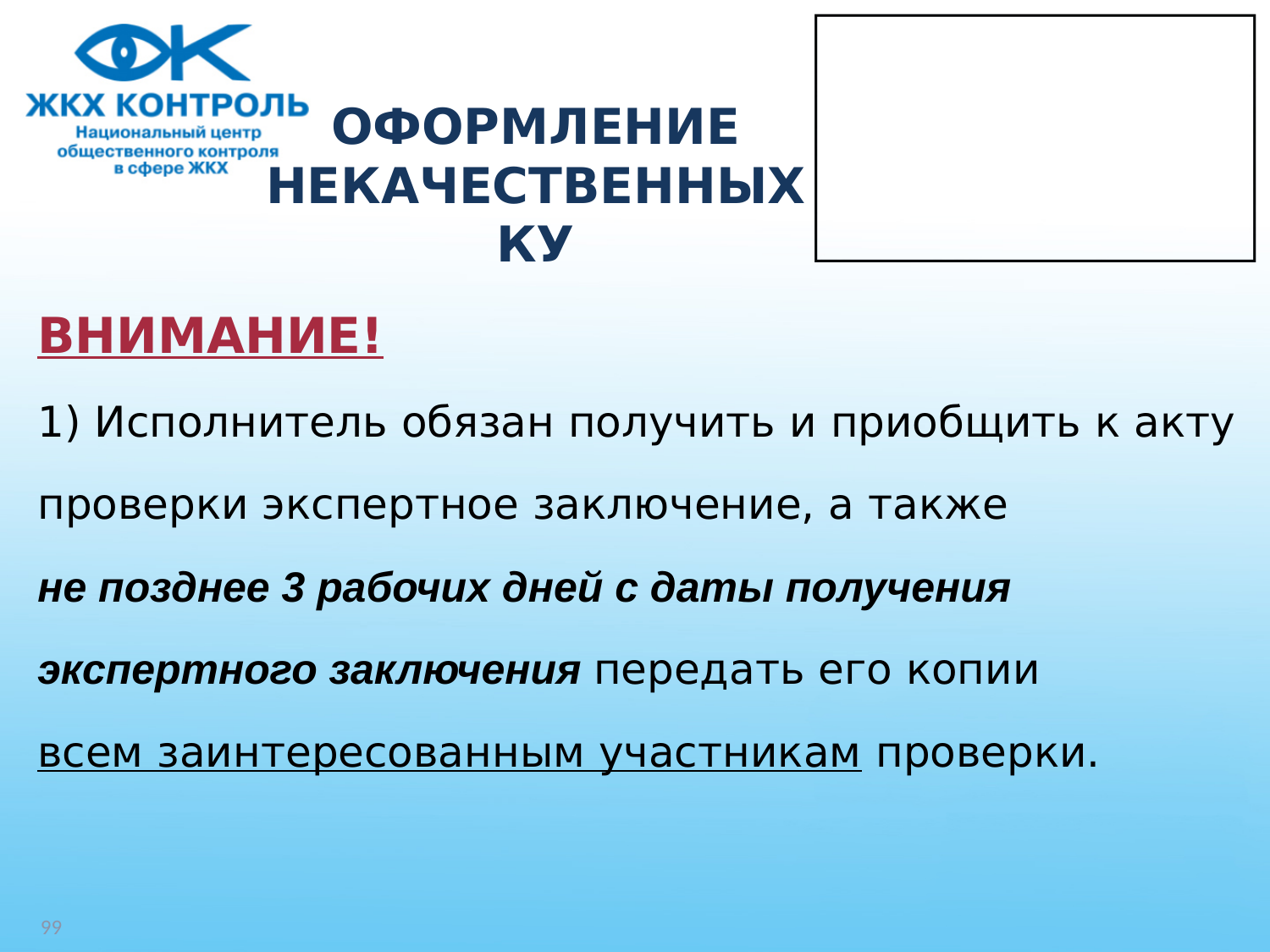

# ОФОРМЛЕНИЕ НЕКАЧЕСТВЕННЫХ КУ
ВНИМАНИЕ!
1) Исполнитель обязан получить и приобщить к акту
проверки экспертное заключение, а также
не позднее 3 рабочих дней с даты получения
экспертного заключения передать его копии
всем заинтересованным участникам проверки.

99